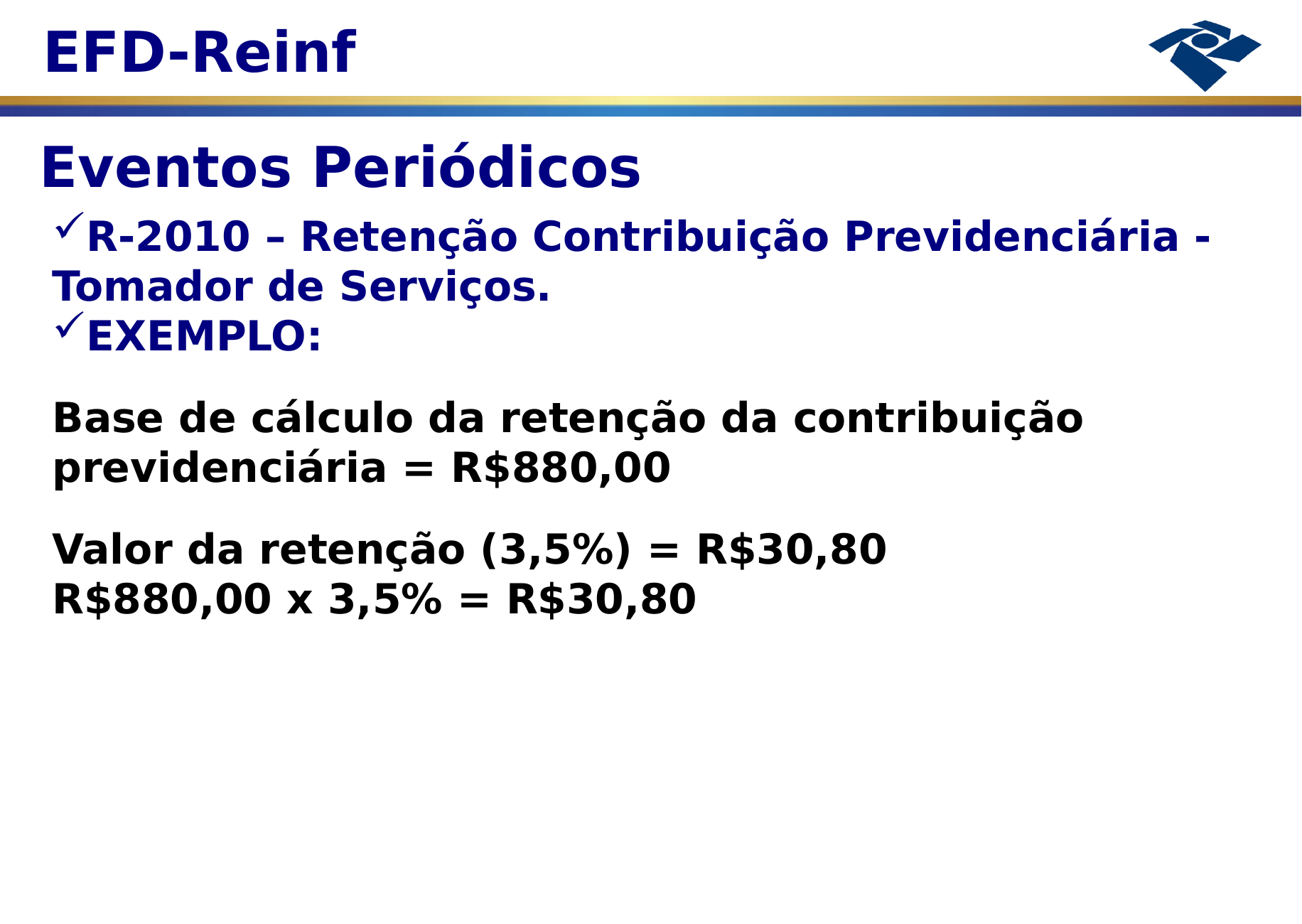

Eventos Periódicos
R-2010 – Retenção Contribuição Previdenciária - Tomador de Serviços.
EXEMPLO:

Base de cálculo da retenção da contribuição previdenciária = R$880,00

Valor da retenção (3,5%) = R$30,80
R$880,00 x 3,5% = R$30,80